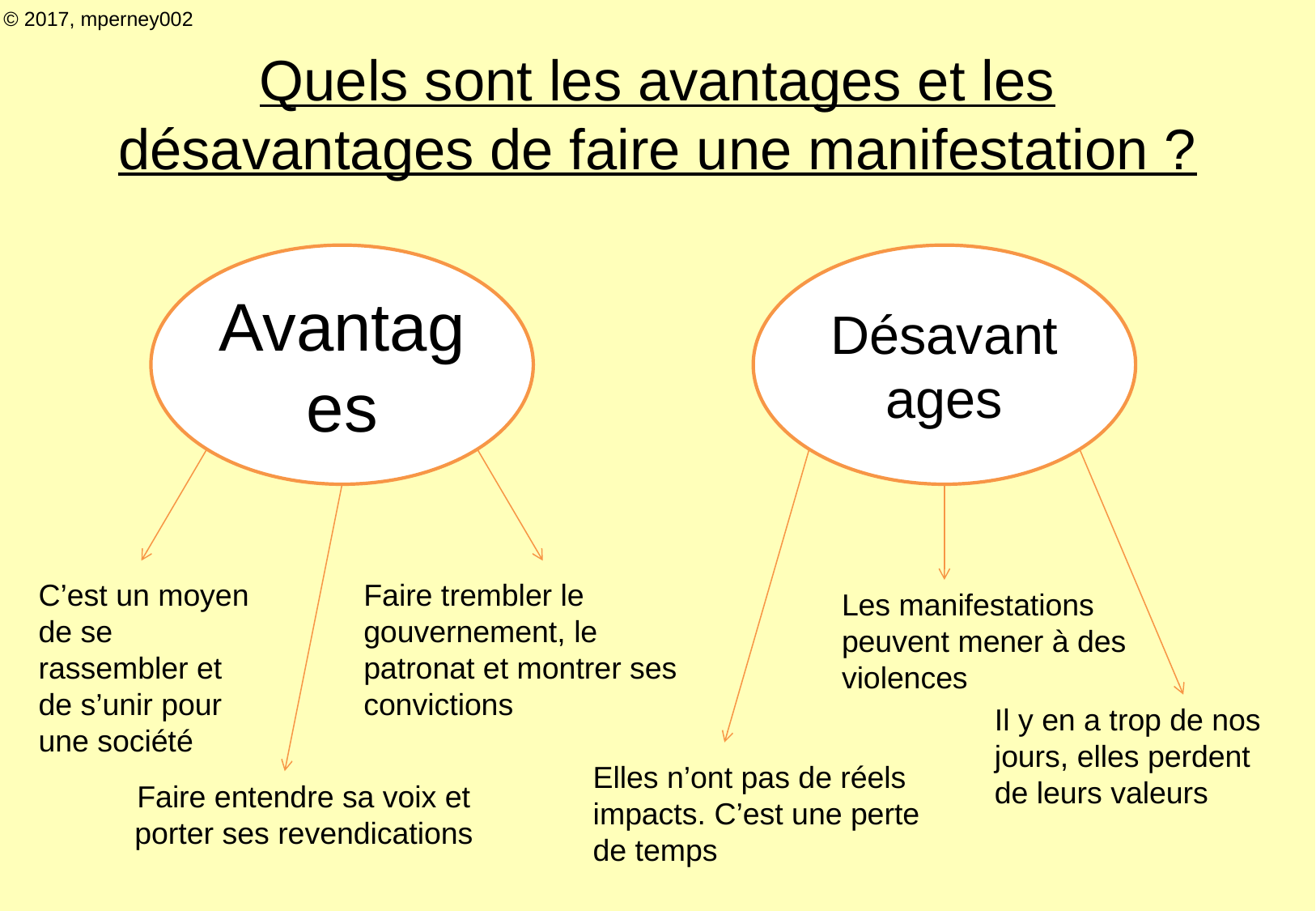

© 2017, mperney002
# Quels sont les avantages et les désavantages de faire une manifestation ?
Avantages
Désavantages
C’est un moyen de se rassembler et de s’unir pour une société

Faire trembler le gouvernement, le patronat et montrer ses convictions
Les manifestations peuvent mener à des violences
Il y en a trop de nos jours, elles perdent de leurs valeurs
Elles n’ont pas de réels impacts. C’est une perte de temps
Faire entendre sa voix et porter ses revendications